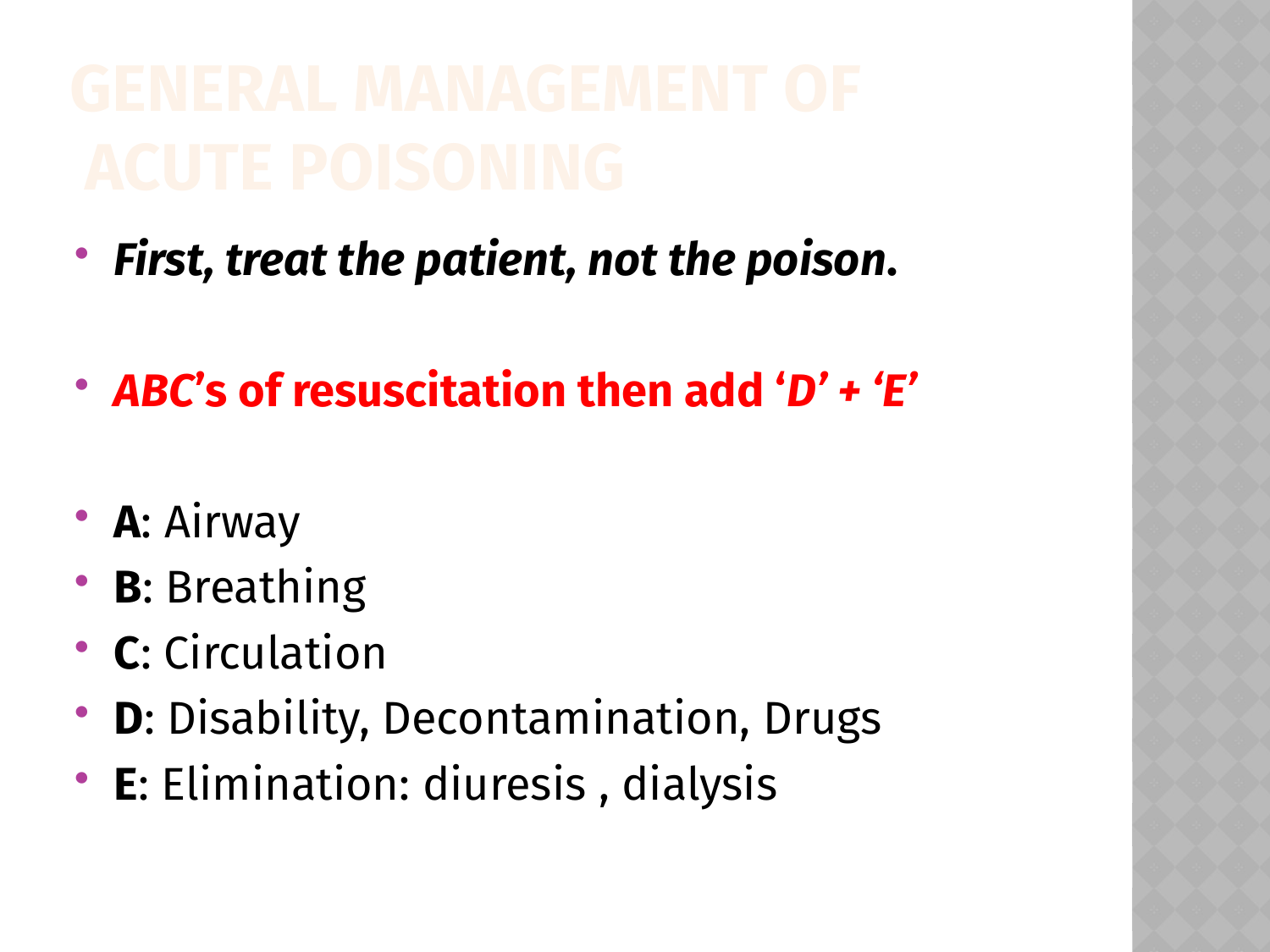

# General management of acute poisoning
First, treat the patient, not the poison.

ABC’s of resuscitation then add ‘D’ + ‘E’

A: Airway
B: Breathing
C: Circulation
D: Disability, Decontamination, Drugs
E: Elimination: diuresis , dialysis